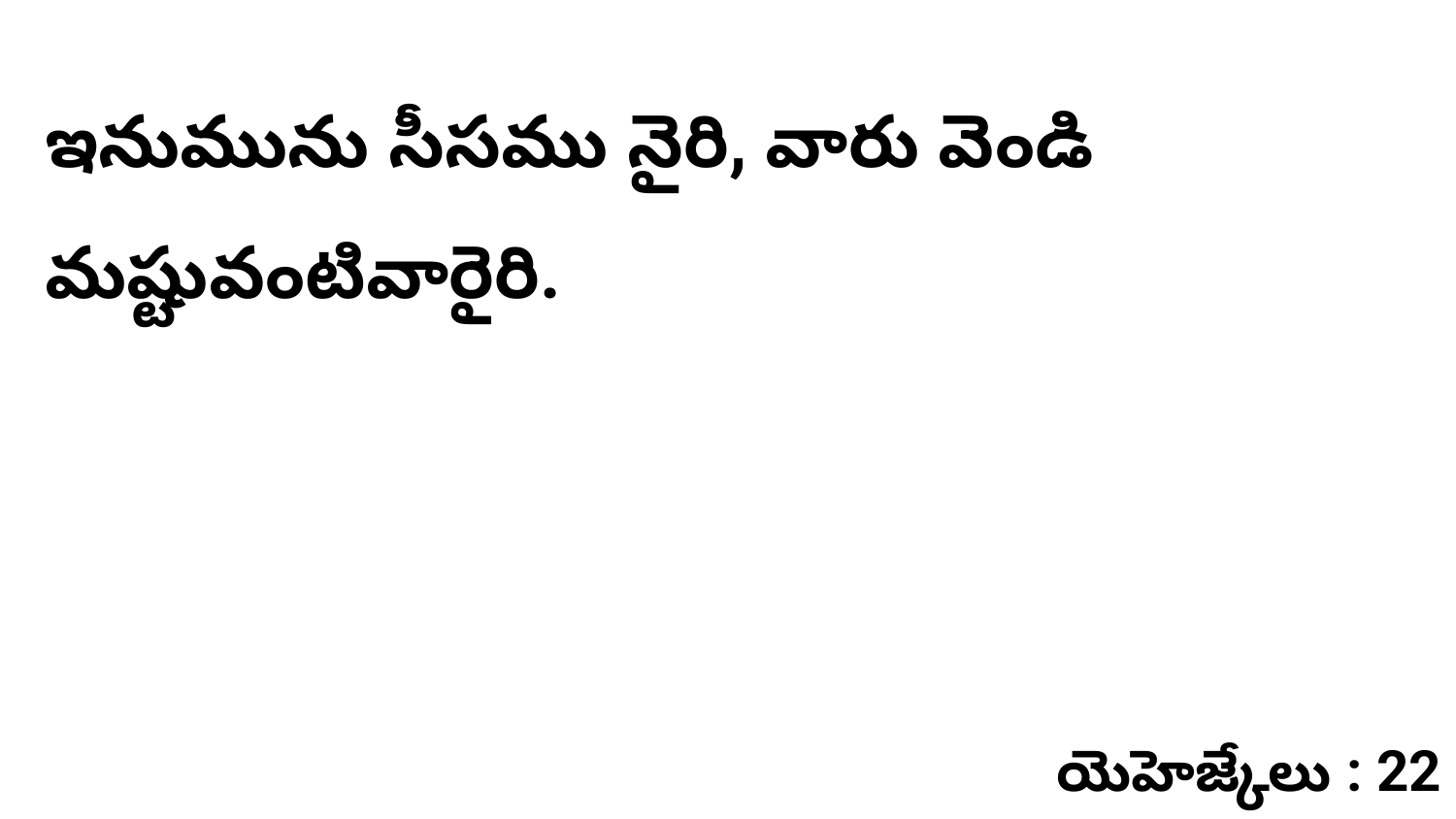

ఇనుమును సీసము నైరి, వారు వెండి మష్టువంటివారైరి.
యెహెజ్కేలు : 22